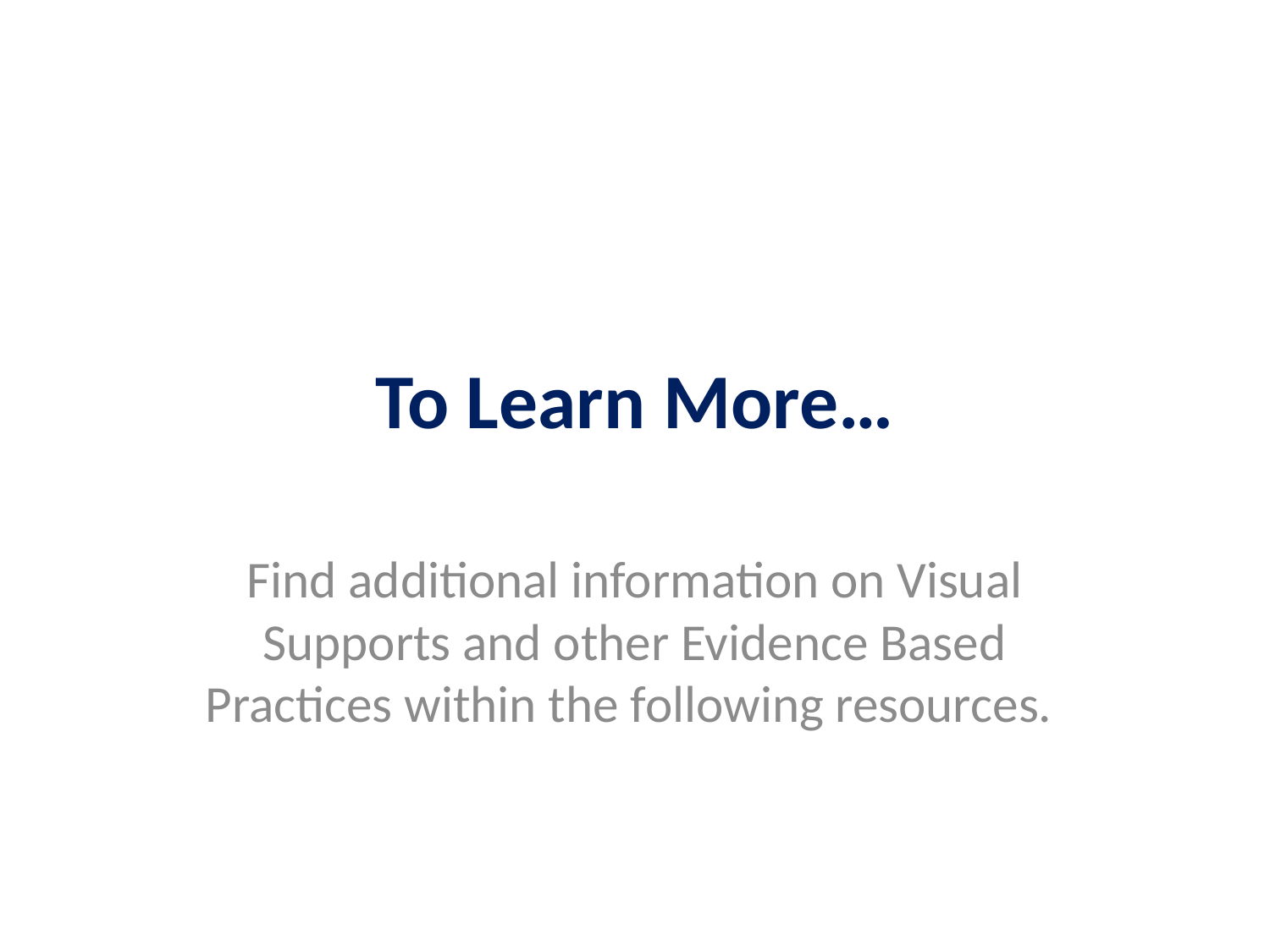

# To Learn More…
Find additional information on Visual Supports and other Evidence Based Practices within the following resources.